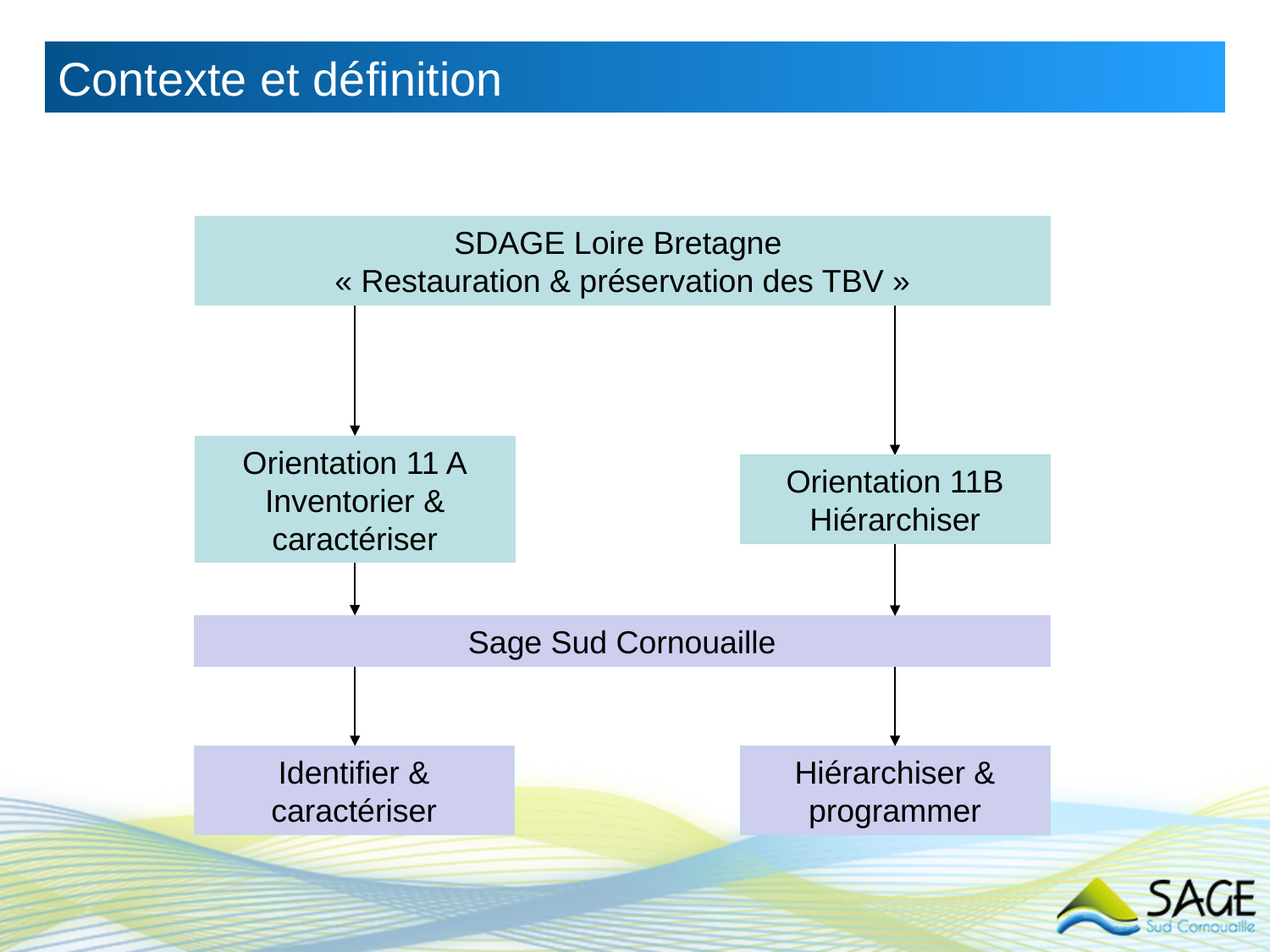

Contexte et définition
SDAGE Loire Bretagne
« Restauration & préservation des TBV »
Orientation 11 A
Inventorier & caractériser
Orientation 11B
Hiérarchiser
Sage Sud Cornouaille
Identifier & caractériser
Hiérarchiser & programmer